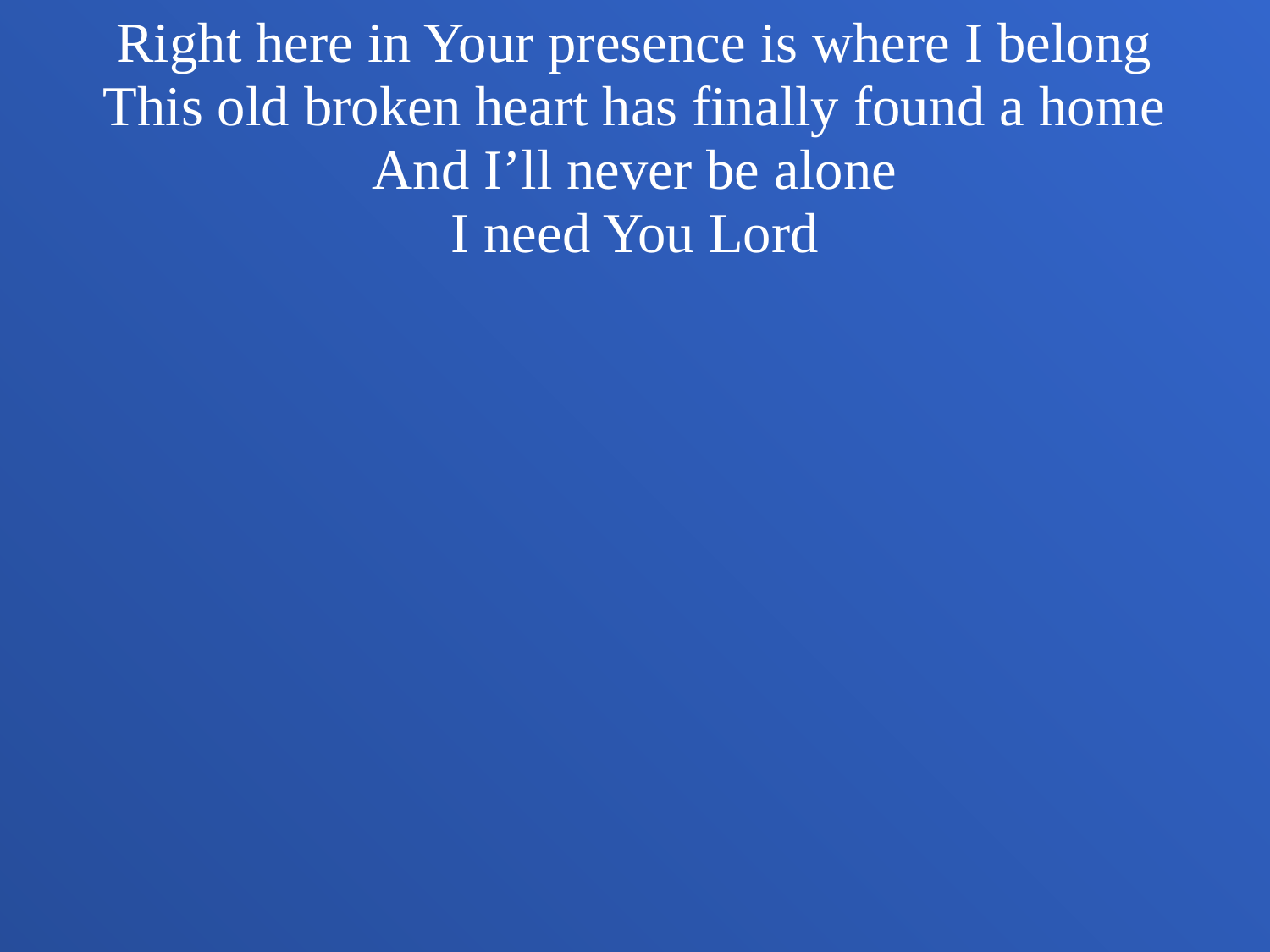

Right here in Your presence is where I belong
This old broken heart has finally found a home
And I’ll never be alone
I need You Lord